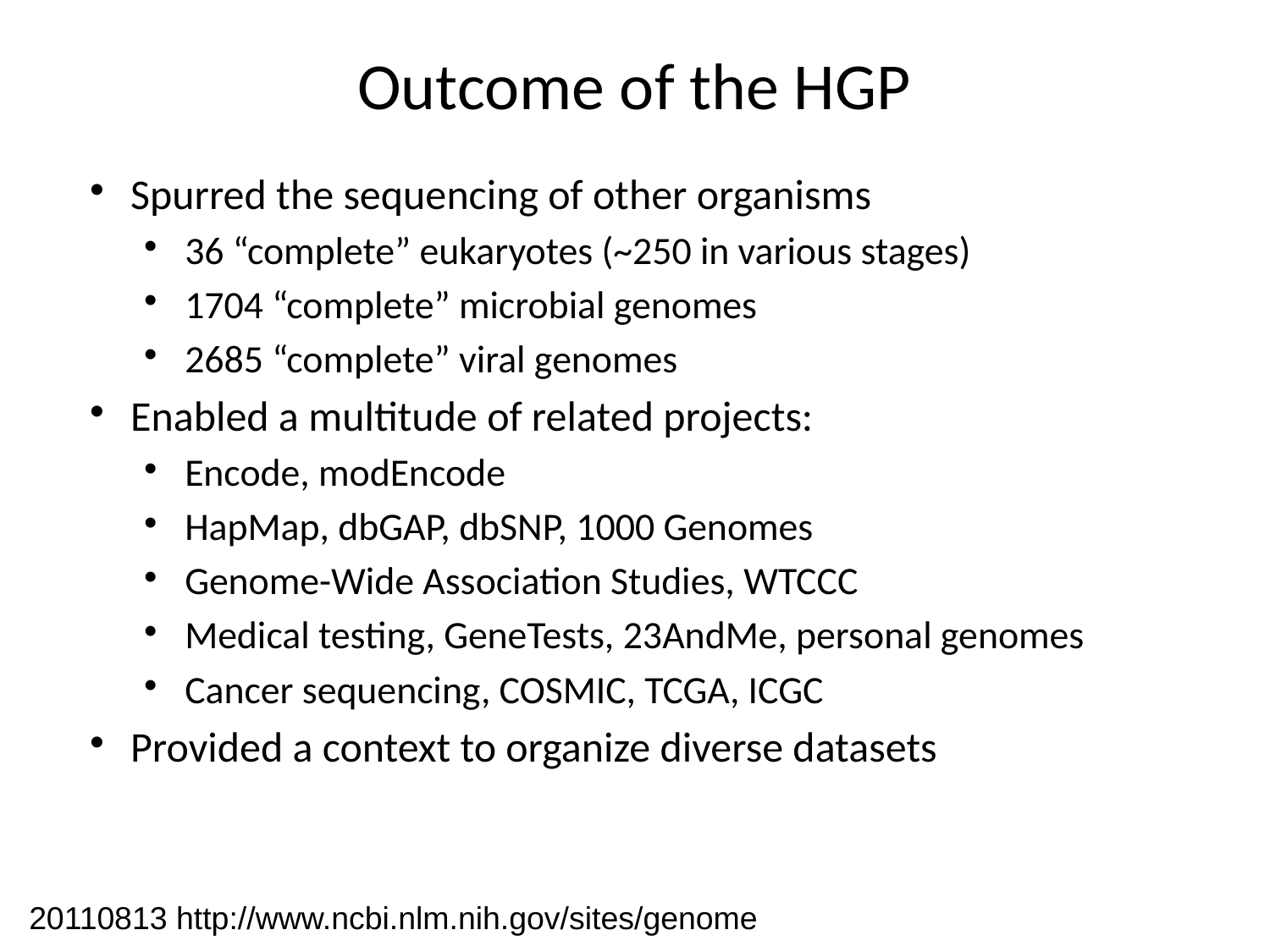

# Outcome of the HGP
Spurred the sequencing of other organisms
36 “complete” eukaryotes (~250 in various stages)
1704 “complete” microbial genomes
2685 “complete” viral genomes
Enabled a multitude of related projects:
Encode, modEncode
HapMap, dbGAP, dbSNP, 1000 Genomes
Genome-Wide Association Studies, WTCCC
Medical testing, GeneTests, 23AndMe, personal genomes
Cancer sequencing, COSMIC, TCGA, ICGC
Provided a context to organize diverse datasets
20110813 http://www.ncbi.nlm.nih.gov/sites/genome